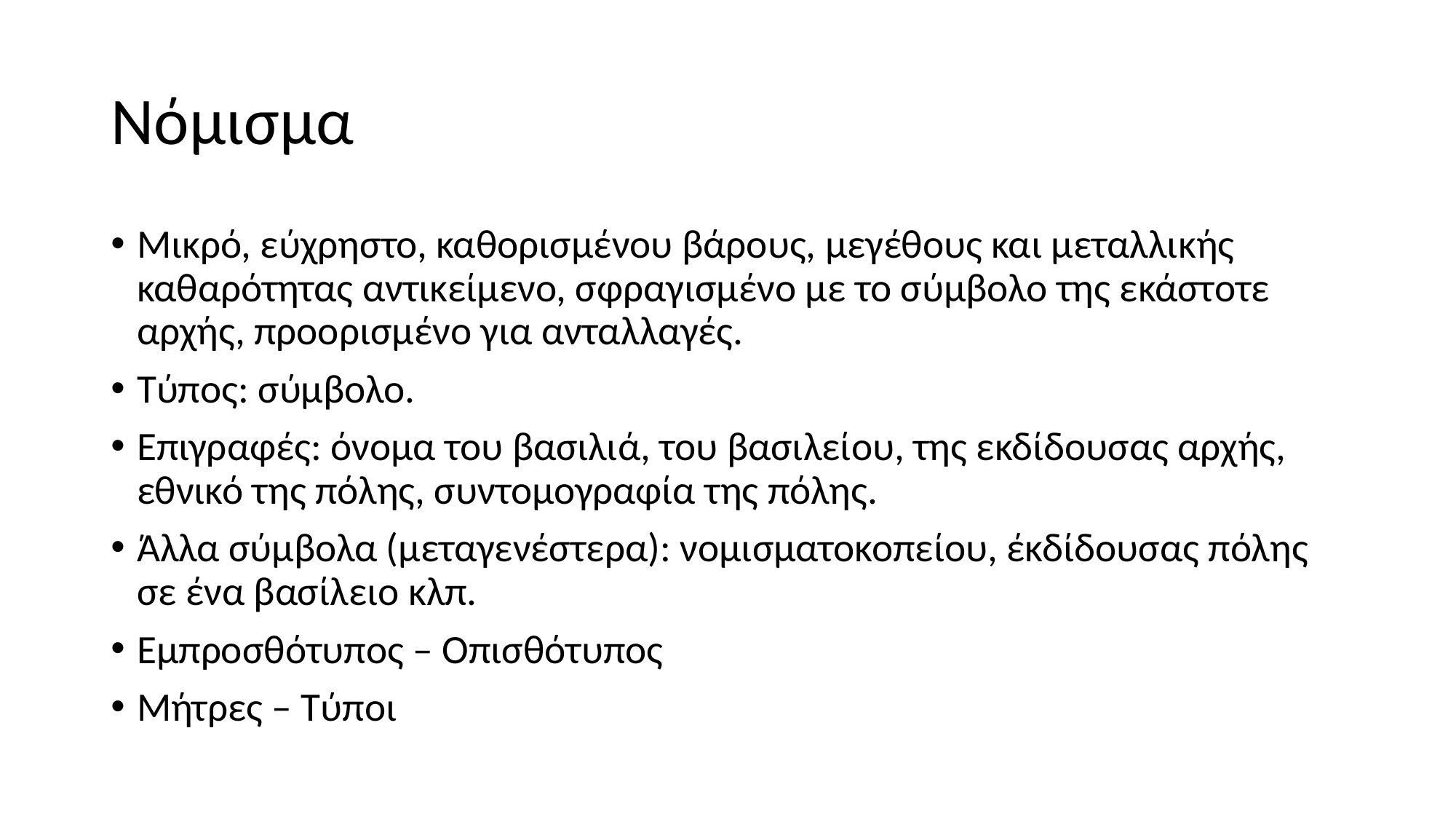

# Νόμισμα
Μικρό, εύχρηστο, καθορισμένου βάρους, μεγέθους και μεταλλικής καθαρότητας αντικείμενο, σφραγισμένο με το σύμβολο της εκάστοτε αρχής, προορισμένο για ανταλλαγές.
Tύπος: σύμβολο.
Επιγραφές: όνομα του βασιλιά, του βασιλείου, της εκδίδουσας αρχής, εθνικό της πόλης, συντομογραφία της πόλης.
Άλλα σύμβολα (μεταγενέστερα): νομισματοκοπείου, έκδίδουσας πόλης σε ένα βασίλειο κλπ.
Εμπροσθότυπος – Οπισθότυπος
Μήτρες – Τύποι